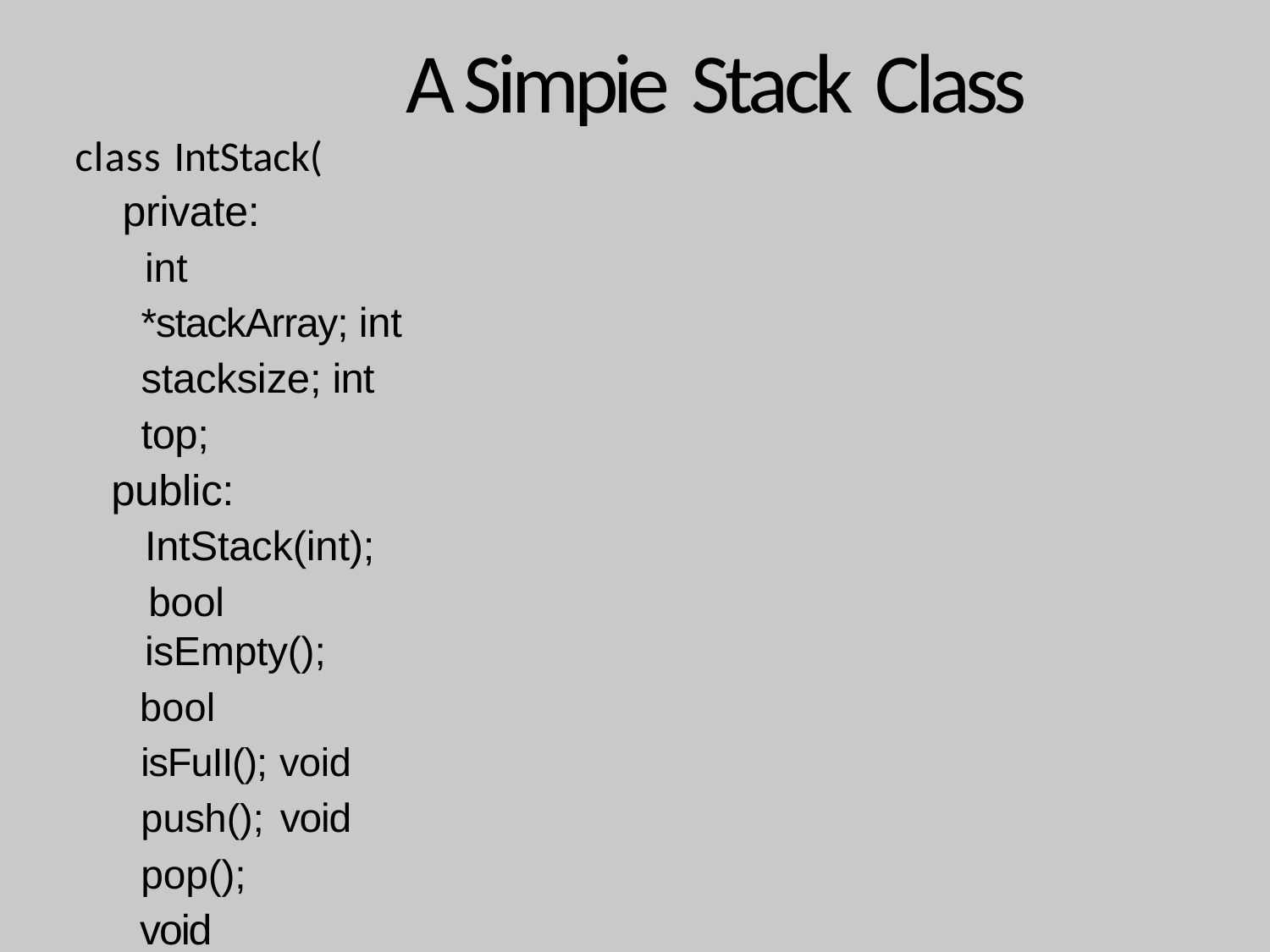

# A Simpie Stack Class
class IntStack(
private:
int *stackArray; int stacksize; int top;
public:
IntStack(int);
bool isEmpty();
bool isFuII(); void push(); void pop();
void displaystack();
void displayTopElement();